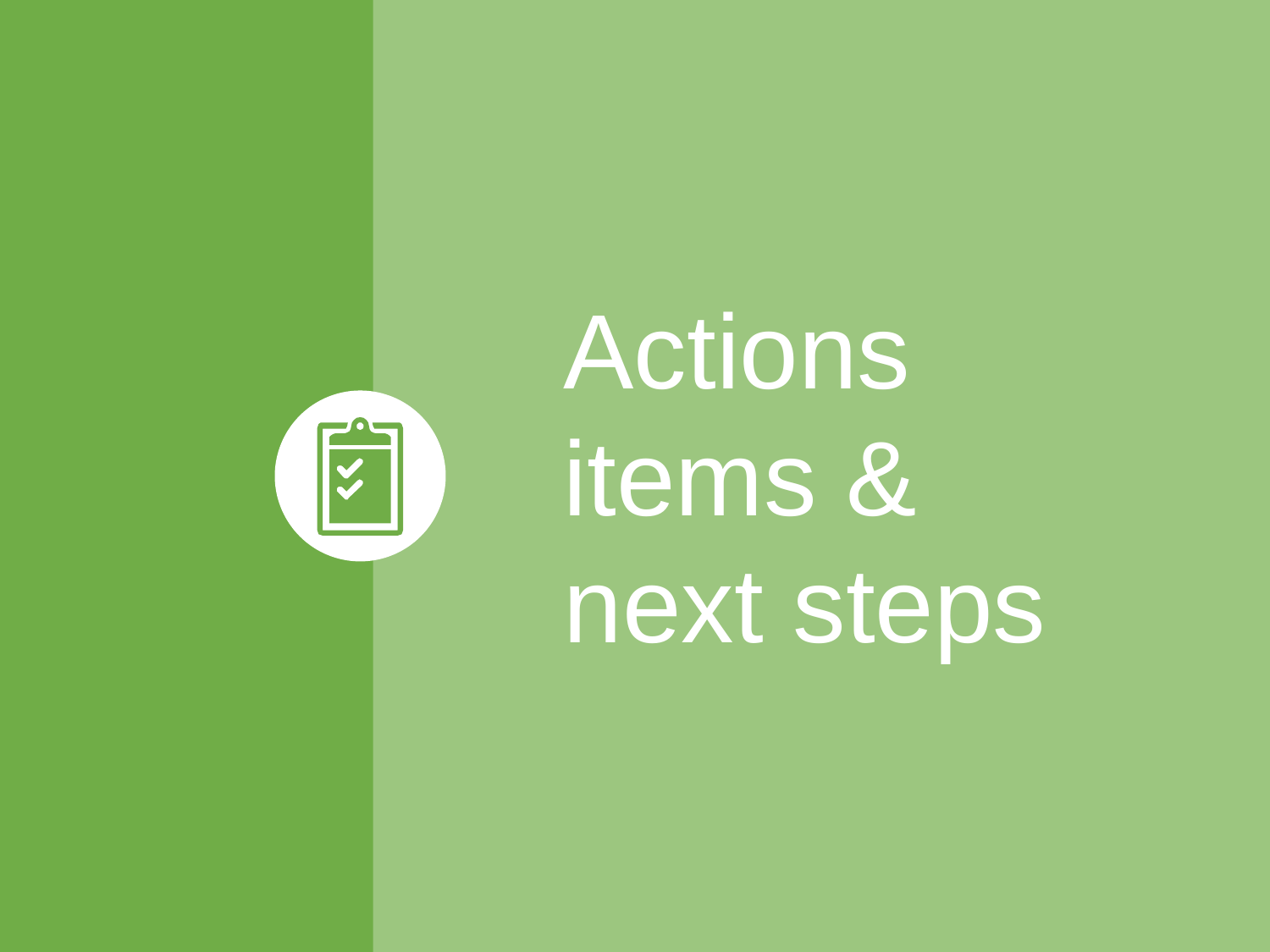

Actions items & next steps

2019-04-03

www.rd-alliance.org -  @resdatall
55